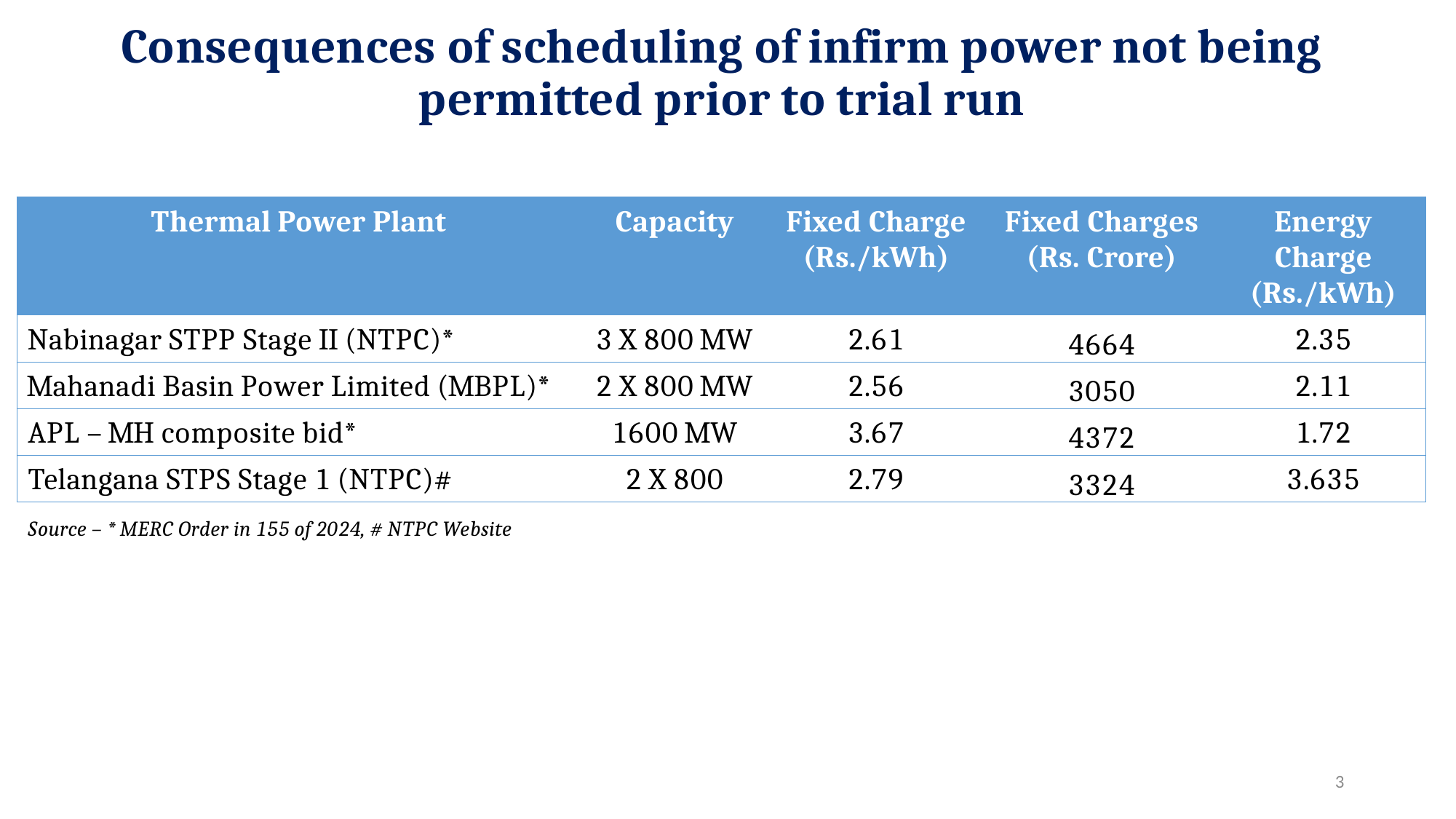

# Consequences of scheduling of infirm power not being permitted prior to trial run
| Thermal Power Plant | Capacity | Fixed Charge (Rs./kWh) | Fixed Charges (Rs. Crore) | Energy Charge (Rs./kWh) |
| --- | --- | --- | --- | --- |
| Nabinagar STPP Stage II (NTPC)\* | 3 X 800 MW | 2.61 | 4664 | 2.35 |
| Mahanadi Basin Power Limited (MBPL)\* | 2 X 800 MW | 2.56 | 3050 | 2.11 |
| APL – MH composite bid\* | 1600 MW | 3.67 | 4372 | 1.72 |
| Telangana STPS Stage 1 (NTPC)# | 2 X 800 | 2.79 | 3324 | 3.635 |
Source – * MERC Order in 155 of 2024, # NTPC Website
3